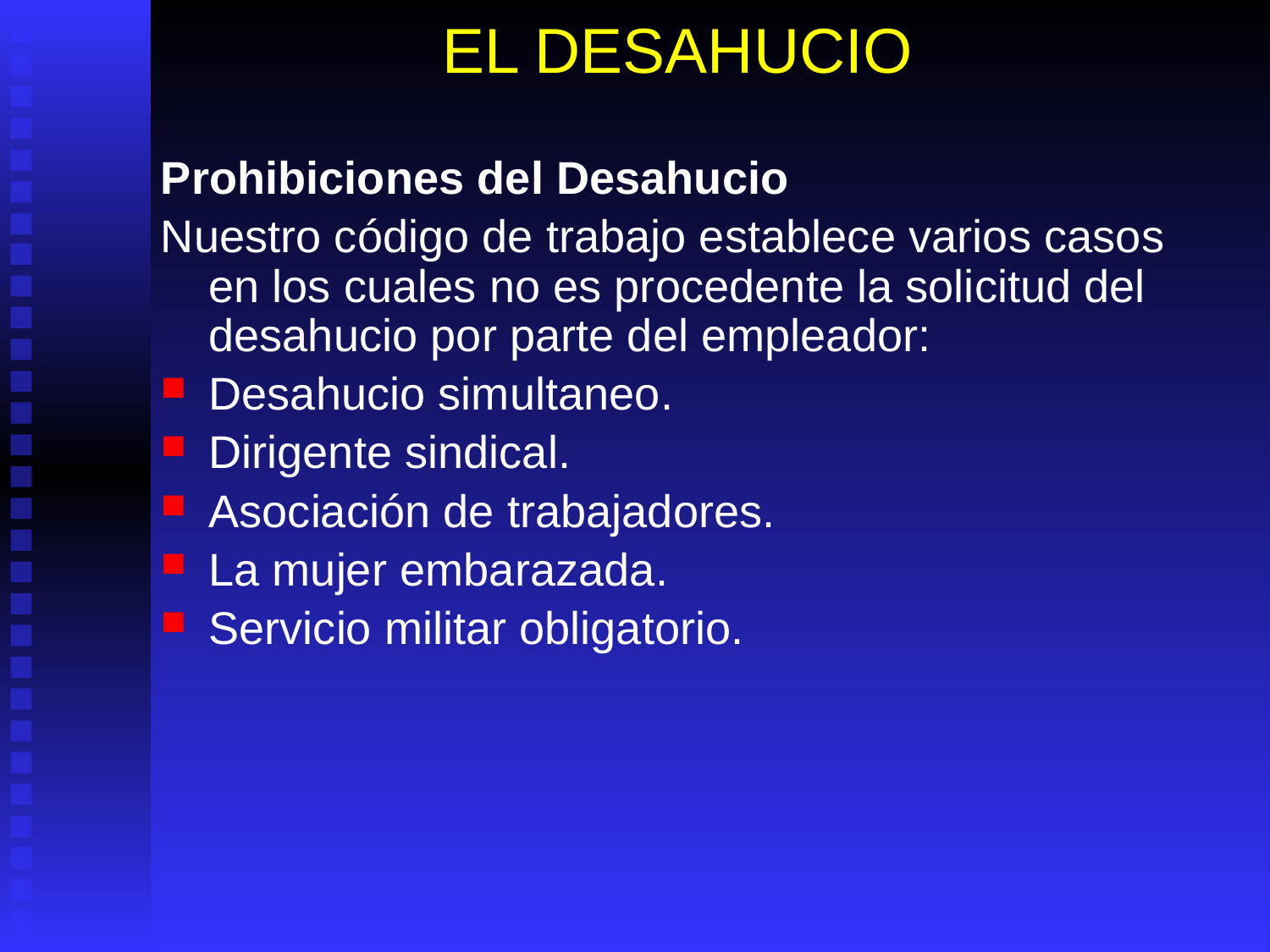

# EL DESAHUCIO
Prohibiciones del Desahucio
Nuestro código de trabajo establece varios casos en los cuales no es procedente la solicitud del desahucio por parte del empleador:
Desahucio simultaneo.
Dirigente sindical.
Asociación de trabajadores.
La mujer embarazada.
Servicio militar obligatorio.